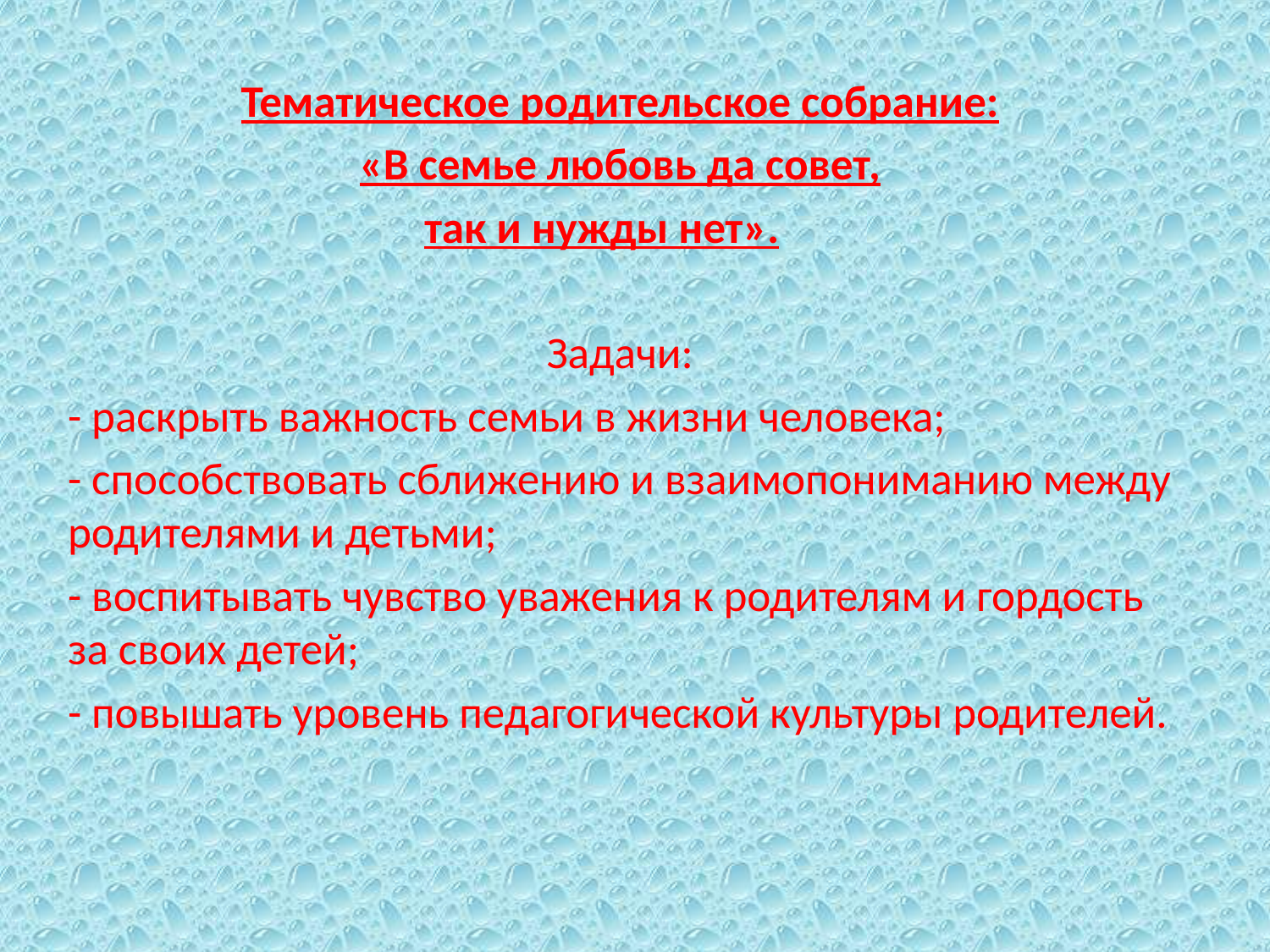

Тематическое родительское собрание:
«В семье любовь да совет,
так и нужды нет».

Задачи:
- раскрыть важность семьи в жизни человека;
- способствовать сближению и взаимопониманию между родителями и детьми;
- воспитывать чувство уважения к родителям и гордость за своих детей;
- повышать уровень педагогической культуры родителей.